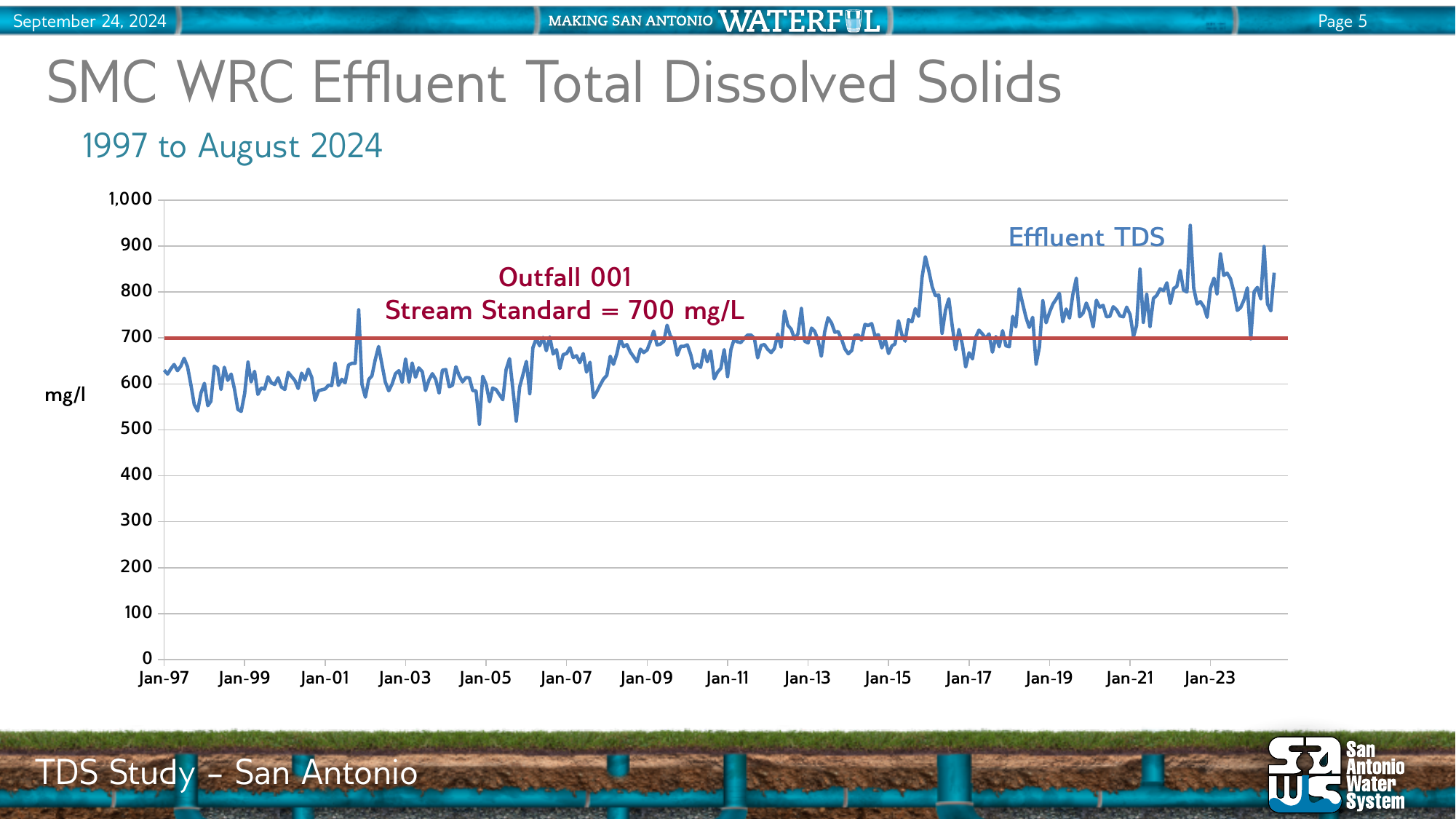

# SMC WRC Effluent Total Dissolved Solids

### Chart

| Category | TDS | Standard |
|---|---|---|
| 35431 | 630.0 | 700.0 |
| 35462 | 621.43 | 700.0 |
| 35490 | 632.22 | 700.0 |
| 35521 | 642.22 | 700.0 |
| 35551 | 628.75 | 700.0 |
| 35582 | 638.57 | 700.0 |
| 35612 | 655.71 | 700.0 |
| 35643 | 637.5 | 700.0 |
| 35674 | 597.5 | 700.0 |
| 35704 | 555.0 | 700.0 |
| 35735 | 541.0 | 700.0 |
| 35765 | 580.0 | 700.0 |
| 35796 | 601.25 | 700.0 |
| 35827 | 552.5 | 700.0 |
| 35855 | 562.22 | 700.0 |
| 35886 | 638.75 | 700.0 |
| 35916 | 633.75 | 700.0 |
| 35947 | 587.78 | 700.0 |
| 35977 | 636.25 | 700.0 |
| 36008 | 607.78 | 700.0 |
| 36039 | 621.43 | 700.0 |
| 36069 | 588.57 | 700.0 |
| 36100 | 544.44 | 700.0 |
| 36130 | 540.0 | 700.0 |
| 36161 | 578.75 | 700.0 |
| 36192 | 647.5 | 700.0 |
| 36220 | 604.44 | 700.0 |
| 36251 | 627.5 | 700.0 |
| 36281 | 577.14 | 700.0 |
| 36312 | 591.11 | 700.0 |
| 36342 | 588.75 | 700.0 |
| 36373 | 615.56 | 700.0 |
| 36404 | 602.22 | 700.0 |
| 36434 | 598.75 | 700.0 |
| 36465 | 613.33 | 700.0 |
| 36495 | 593.33 | 700.0 |
| 36526 | 587.78 | 700.0 |
| 36557 | 625.0 | 700.0 |
| 36586 | 616.25 | 700.0 |
| 36617 | 607.5 | 700.0 |
| 36647 | 590.0 | 700.0 |
| 36678 | 623.33 | 700.0 |
| 36708 | 608.89 | 700.0 |
| 36739 | 632.22 | 700.0 |
| 36770 | 614.29 | 700.0 |
| 36800 | 564.29 | 700.0 |
| 36831 | 585.0 | 700.0 |
| 36861 | 587.14 | 700.0 |
| 36892 | 589.0 | 700.0 |
| 36923 | 597.5 | 700.0 |
| 36951 | 596.25 | 700.0 |
| 36982 | 645.56 | 700.0 |
| 37012 | 596.67 | 700.0 |
| 37043 | 610.0 | 700.0 |
| 37073 | 602.22 | 700.0 |
| 37104 | 641.11 | 700.0 |
| 37135 | 645.0 | 700.0 |
| 37165 | 645.0 | 700.0 |
| 37196 | 761.25 | 700.0 |
| 37226 | 598.75 | 700.0 |
| 37257 | 571.11 | 700.0 |
| 37288 | 610.0 | 700.0 |
| 37316 | 617.5 | 700.0 |
| 37347 | 653.33 | 700.0 |
| 37377 | 681.43 | 700.0 |
| 37408 | 641.25 | 700.0 |
| 37438 | 604.0 | 700.0 |
| 37469 | 585.0 | 700.0 |
| 37500 | 600.0 | 700.0 |
| 37530 | 622.22 | 700.0 |
| 37561 | 628.75 | 700.0 |
| 37591 | 603.33 | 700.0 |
| 37622 | 654.29 | 700.0 |
| 37653 | 603.75 | 700.0 |
| 37681 | 645.56 | 700.0 |
| 37712 | 614.44 | 700.0 |
| 37742 | 635.0 | 700.0 |
| 37773 | 626.67 | 700.0 |
| 37803 | 585.56 | 700.0 |
| 37834 | 608.75 | 700.0 |
| 37865 | 622.22 | 700.0 |
| 37895 | 610.0 | 700.0 |
| 37926 | 580.0 | 700.0 |
| 37956 | 630.0 | 700.0 |
| 37987 | 631.25 | 700.0 |
| 38018 | 593.75 | 700.0 |
| 38047 | 597.0 | 700.0 |
| 38078 | 637.5 | 700.0 |
| 38108 | 617.78 | 700.0 |
| 38139 | 604.44 | 700.0 |
| 38169 | 613.75 | 700.0 |
| 38200 | 613.33 | 700.0 |
| 38231 | 585.56 | 700.0 |
| 38261 | 585.0 | 700.0 |
| 38292 | 512.22 | 700.0 |
| 38322 | 616.67 | 700.0 |
| 38353 | 598.89 | 700.0 |
| 38384 | 561.25 | 700.0 |
| 38412 | 591.11 | 700.0 |
| 38443 | 587.5 | 700.0 |
| 38473 | 576.67 | 700.0 |
| 38504 | 565.56 | 700.0 |
| 38534 | 631.25 | 700.0 |
| 38565 | 655.0 | 700.0 |
| 38596 | 587.5 | 700.0 |
| 38626 | 518.89 | 700.0 |
| 38657 | 593.33 | 700.0 |
| 38687 | 620.0 | 700.0 |
| 38718 | 648.89 | 700.0 |
| 38749 | 578.75 | 700.0 |
| 38777 | 678.89 | 700.0 |
| 38808 | 698.75 | 700.0 |
| 38838 | 683.0 | 700.0 |
| 38869 | 701.25 | 700.0 |
| 38899 | 672.22 | 700.0 |
| 38930 | 702.22 | 700.0 |
| 38961 | 665.0 | 700.0 |
| 38991 | 674.44 | 700.0 |
| 39022 | 633.33 | 700.0 |
| 39052 | 663.75 | 700.0 |
| 39083 | 666.0 | 700.0 |
| 39114 | 678.75 | 700.0 |
| 39142 | 657.38 | 700.0 |
| 39173 | 661.33 | 700.0 |
| 39203 | 646.33 | 700.0 |
| 39234 | 666.0 | 700.0 |
| 39264 | 625.78 | 700.0 |
| 39295 | 647.11 | 700.0 |
| 39326 | 570.25 | 700.0 |
| 39356 | 582.5 | 700.0 |
| 39387 | 597.13 | 700.0 |
| 39417 | 610.22 | 700.0 |
| 39448 | 618.67 | 700.0 |
| 39479 | 660.0 | 700.0 |
| 39508 | 642.56 | 700.0 |
| 39539 | 665.44 | 700.0 |
| 39569 | 698.63 | 700.0 |
| 39600 | 681.11 | 700.0 |
| 39630 | 685.56 | 700.0 |
| 39661 | 669.38 | 700.0 |
| 39692 | 658.78 | 700.0 |
| 39722 | 648.11 | 700.0 |
| 39753 | 675.75 | 700.0 |
| 39783 | 668.3 | 700.0 |
| 39814 | 673.88 | 700.0 |
| 39845 | 693.5 | 700.0 |
| 39873 | 715.0 | 700.0 |
| 39904 | 684.89 | 700.0 |
| 39934 | 686.63 | 700.0 |
| 39965 | 692.78 | 700.0 |
| 39995 | 727.78 | 700.0 |
| 40026 | 703.22 | 700.0 |
| 40057 | 698.56 | 700.0 |
| 40087 | 662.5 | 700.0 |
| 40118 | 681.78 | 700.0 |
| 40148 | 681.75 | 700.0 |
| 40179 | 685.0 | 700.0 |
| 40210 | 663.5 | 700.0 |
| 40238 | 634.4 | 700.0 |
| 40269 | 642.63 | 700.0 |
| 40299 | 636.0 | 700.0 |
| 40330 | 674.22 | 700.0 |
| 40360 | 648.13 | 700.0 |
| 40391 | 671.33 | 700.0 |
| 40422 | 611.11 | 700.0 |
| 40452 | 625.38 | 700.0 |
| 40483 | 633.89 | 700.0 |
| 40513 | 674.67 | 700.0 |
| 40544 | 615.89 | 700.0 |
| 40575 | 675.5 | 700.0 |
| 40603 | 696.33 | 700.0 |
| 40634 | 691.63 | 700.0 |
| 40664 | 689.89 | 700.0 |
| 40695 | 699.11 | 700.0 |
| 40725 | 706.13 | 700.0 |
| 40756 | 706.4 | 700.0 |
| 40787 | 699.75 | 700.0 |
| 40817 | 656.67 | 700.0 |
| 40848 | 683.56 | 700.0 |
| 40878 | 685.75 | 700.0 |
| 40909 | 675.22 | 700.0 |
| 40940 | 668.22 | 700.0 |
| 40969 | 676.88 | 700.0 |
| 41000 | 708.56 | 700.0 |
| 41030 | 680.0 | 700.0 |
| 41061 | 758.5 | 700.0 |
| 41091 | 727.78 | 700.0 |
| 41122 | 718.89 | 700.0 |
| 41153 | 697.13 | 700.0 |
| 41183 | 709.2 | 700.0 |
| 41214 | 764.25 | 700.0 |
| 41244 | 693.0 | 700.0 |
| 41275 | 689.0 | 700.0 |
| 41306 | 721.63 | 700.0 |
| 41334 | 714.75 | 700.0 |
| 41365 | 695.33 | 700.0 |
| 41395 | 660.11 | 700.0 |
| 41426 | 713.75 | 700.0 |
| 41456 | 744.1 | 700.0 |
| 41487 | 732.88 | 700.0 |
| 41518 | 712.33 | 700.0 |
| 41548 | 714.0 | 700.0 |
| 41579 | 697.13 | 700.0 |
| 41609 | 676.0 | 700.0 |
| 41640 | 665.56 | 700.0 |
| 41671 | 672.75 | 700.0 |
| 41699 | 705.44 | 700.0 |
| 41730 | 706.33 | 700.0 |
| 41760 | 695.25 | 700.0 |
| 41791 | 729.44 | 700.0 |
| 41821 | 727.22 | 700.0 |
| 41852 | 731.25 | 700.0 |
| 41883 | 703.67 | 700.0 |
| 41913 | 707.11 | 700.0 |
| 41944 | 678.25 | 700.0 |
| 41974 | 697.3 | 700.0 |
| 42005 | 666.13 | 700.0 |
| 42036 | 682.88 | 700.0 |
| 42064 | 687.0 | 700.0 |
| 42095 | 737.44 | 700.0 |
| 42125 | 707.75 | 700.0 |
| 42156 | 693.11 | 700.0 |
| 42186 | 739.67 | 700.0 |
| 42217 | 735.11 | 700.0 |
| 42248 | 763.78 | 700.0 |
| 42278 | 747.13 | 700.0 |
| 42309 | 832.0 | 700.0 |
| 42339 | 876.67 | 700.0 |
| 42370 | 846.625 | 700.0 |
| 42401 | 811.2222222222222 | 700.0 |
| 42430 | 792.0 | 700.0 |
| 42461 | 793.25 | 700.0 |
| 42491 | 710.1111111111111 | 700.0 |
| 42522 | 760.8888888888889 | 700.0 |
| 42552 | 785.25 | 700.0 |
| 42583 | 726.4 | 700.0 |
| 42614 | 674.625 | 700.0 |
| 42644 | 718.4444444444445 | 700.0 |
| 42675 | 685.4444444444445 | 700.0 |
| 42705 | 636.875 | 700.0 |
| 42736 | 667.7777777777778 | 700.0 |
| 42767 | 654.5 | 700.0 |
| 42795 | 701.3333333333334 | 700.0 |
| 42826 | 717.0 | 700.0 |
| 42856 | 709.0 | 700.0 |
| 42887 | 699.0 | 700.0 |
| 42917 | 709.0 | 700.0 |
| 42948 | 669.0 | 700.0 |
| 42979 | 703.0 | 700.0 |
| 43009 | 681.0 | 700.0 |
| 43040 | 716.0 | 700.0 |
| 43070 | 683.0 | 700.0 |
| 43101 | 681.0 | 700.0 |
| 43132 | 747.0 | 700.0 |
| 43160 | 724.0 | 700.0 |
| 43191 | 807.0 | 700.0 |
| 43221 | 776.0 | 700.0 |
| 43252 | 745.0 | 700.0 |
| 43282 | 723.0 | 700.0 |
| 43313 | 745.0 | 700.0 |
| 43344 | 643.0 | 700.0 |
| 43374 | 680.0 | 700.0 |
| 43405 | 781.0 | 700.0 |
| 43435 | 733.0 | 700.0 |
| 43466 | 756.0 | 700.0 |
| 43497 | 774.0 | 700.0 |
| 43525 | 784.0 | 700.0 |
| 43556 | 797.0 | 700.0 |
| 43586 | 735.0 | 700.0 |
| 43617 | 763.0 | 700.0 |
| 43647 | 743.0 | 700.0 |
| 43678 | 795.0 | 700.0 |
| 43709 | 830.0 | 700.0 |
| 43739 | 746.0 | 700.0 |
| 43770 | 754.0 | 700.0 |
| 43800 | 776.0 | 700.0 |
| 43831 | 757.0 | 700.0 |
| 43862 | 724.0 | 700.0 |
| 43891 | 782.0 | 700.0 |
| 43922 | 767.0 | 700.0 |
| 43952 | 771.0 | 700.0 |
| 43983 | 746.0 | 700.0 |
| 44013 | 747.0 | 700.0 |
| 44044 | 768.0 | 700.0 |
| 44075 | 761.0 | 700.0 |
| 44105 | 748.0 | 700.0 |
| 44136 | 746.0 | 700.0 |
| 44166 | 767.0 | 700.0 |
| 44197 | 751.0 | 700.0 |
| 44228 | 703.0 | 700.0 |
| 44256 | 727.0 | 700.0 |
| 44287 | 850.0 | 700.0 |
| 44317 | 734.0 | 700.0 |
| 44348 | 795.0 | 700.0 |
| 44378 | 725.0 | 700.0 |
| 44409 | 786.0 | 700.0 |
| 44440 | 793.0 | 700.0 |
| 44470 | 807.0 | 700.0 |
| 44501 | 803.0 | 700.0 |
| 44531 | 820.0 | 700.0 |
| 44562 | 775.0 | 700.0 |
| 44593 | 808.0 | 700.0 |
| 44621 | 812.0 | 700.0 |
| 44652 | 847.0 | 700.0 |
| 44682 | 804.0 | 700.0 |
| 44713 | 800.0 | 700.0 |
| 44743 | 945.0 | 700.0 |
| 44774 | 809.0 | 700.0 |
| 44805 | 774.0 | 700.0 |
| 44835 | 779.0 | 700.0 |
| 44866 | 768.0 | 700.0 |
| 44896 | 745.0 | 700.0 |
| 44927 | 808.0 | 700.0 |
| 44958 | 830.0 | 700.0 |
| 44986 | 796.0 | 700.0 |
| 45017 | 883.0 | 700.0 |
| 45047 | 836.0 | 700.0 |
| 45078 | 841.0 | 700.0 |
| 45108 | 829.0 | 700.0 |
| 45139 | 800.0 | 700.0 |
| 45170 | 760.0 | 700.0 |
| 45200 | 766.0 | 700.0 |
| 45231 | 783.0 | 700.0 |
| 45261 | 809.0 | 700.0 |
| 45292 | 698.0 | 700.0 |
| 45323 | 801.0 | 700.0 |
| 45352 | 810.0 | 700.0 |
| 45383 | 785.0 | 700.0 |
| 45413 | 899.0 | 700.0 |
| 45444 | 774.0 | 700.0 |
| 45474 | 759.0 | 700.0 |
| 45505 | 842.0 | 700.0 |
| 45536 | None | 700.0 |
| 45566 | None | 700.0 |
| 45597 | None | 700.0 |
| 45627 | None | 700.0 |
1997 to August 2024

Effluent TDS
Outfall 001
Stream Standard = 700 mg/L
mg/l